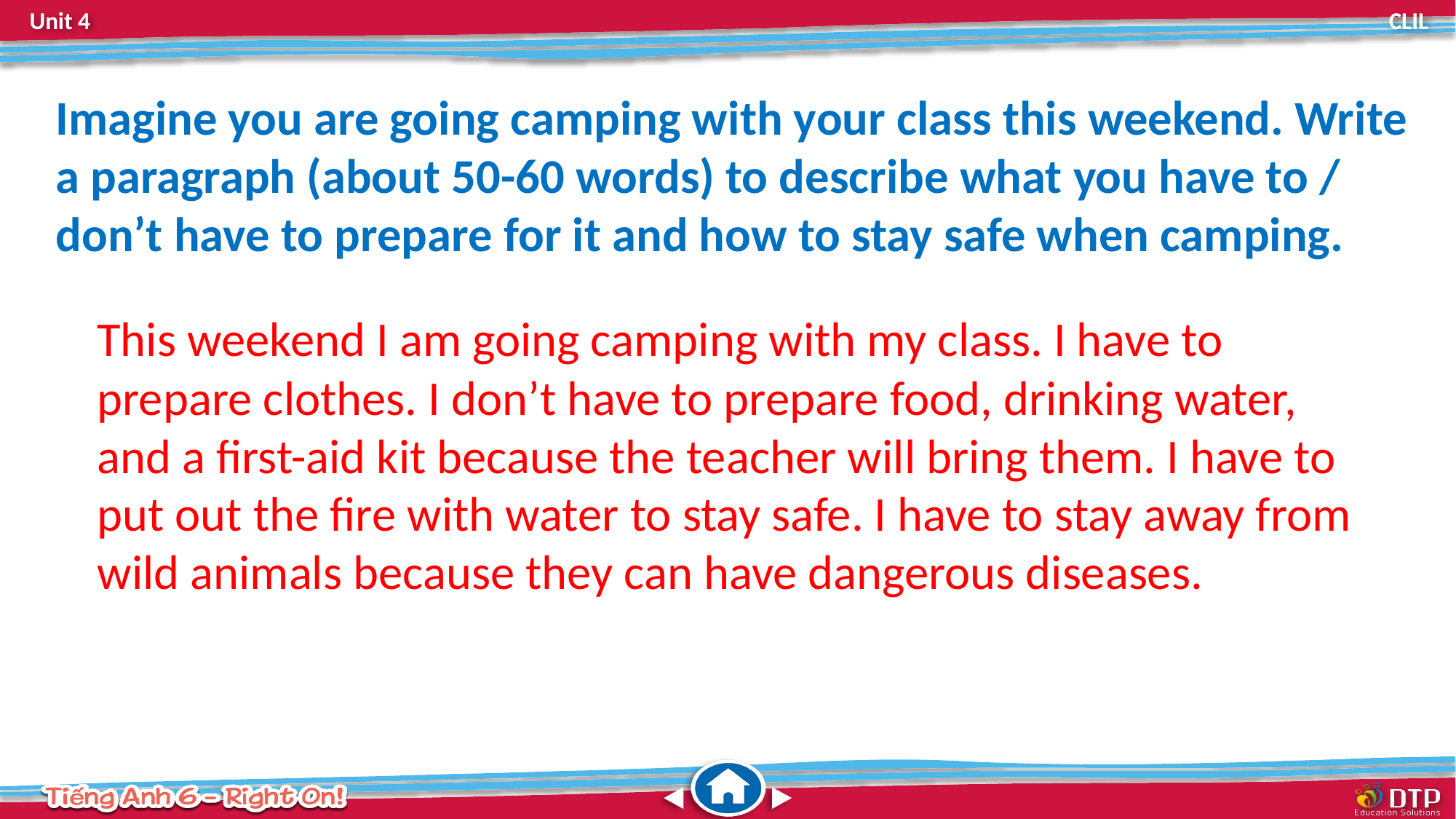

Imagine you are going camping with your class this weekend. Write a paragraph (about 50-60 words) to describe what you have to / don’t have to prepare for it and how to stay safe when camping.
This weekend I am going camping with my class. I have to prepare clothes. I don’t have to prepare food, drinking water, and a first-aid kit because the teacher will bring them. I have to put out the fire with water to stay safe. I have to stay away from wild animals because they can have dangerous diseases.